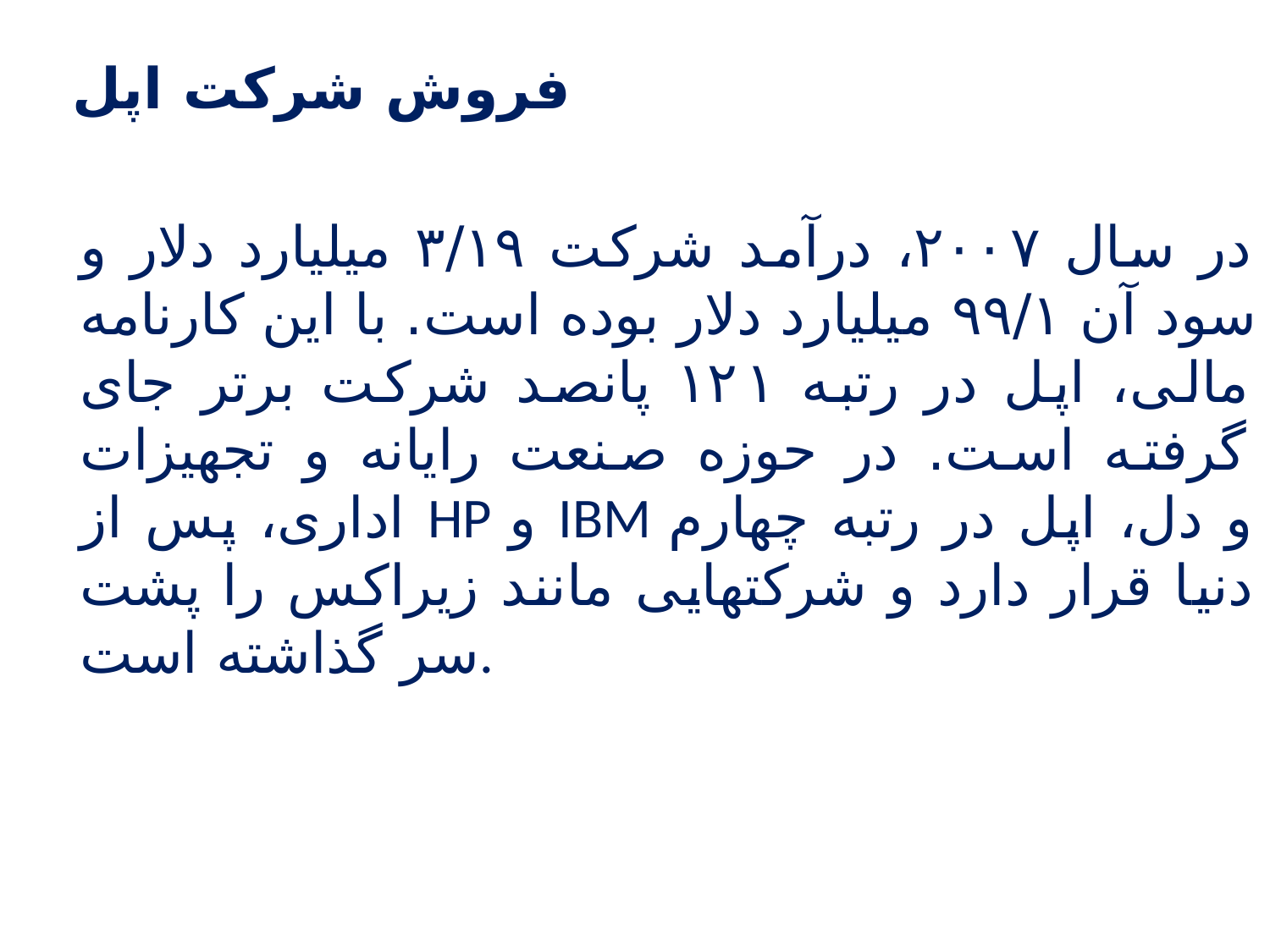

فروش شرکت اپل

در سال ۲۰۰۷، درآمد شرکت ۳/۱۹ میلیارد دلار و سود آن ۹۹/۱ میلیارد دلار بوده است. با این کارنامه مالی، اپل در رتبه ۱۲۱ پانصد شرکت برتر جای گرفته است. در حوزه صنعت رایانه و تجهیزات اداری، پس از HP و IBM و دل، اپل در رتبه چهارم دنیا قرار دارد و شرکتهایی مانند زیراکس را پشت سر گذاشته است.